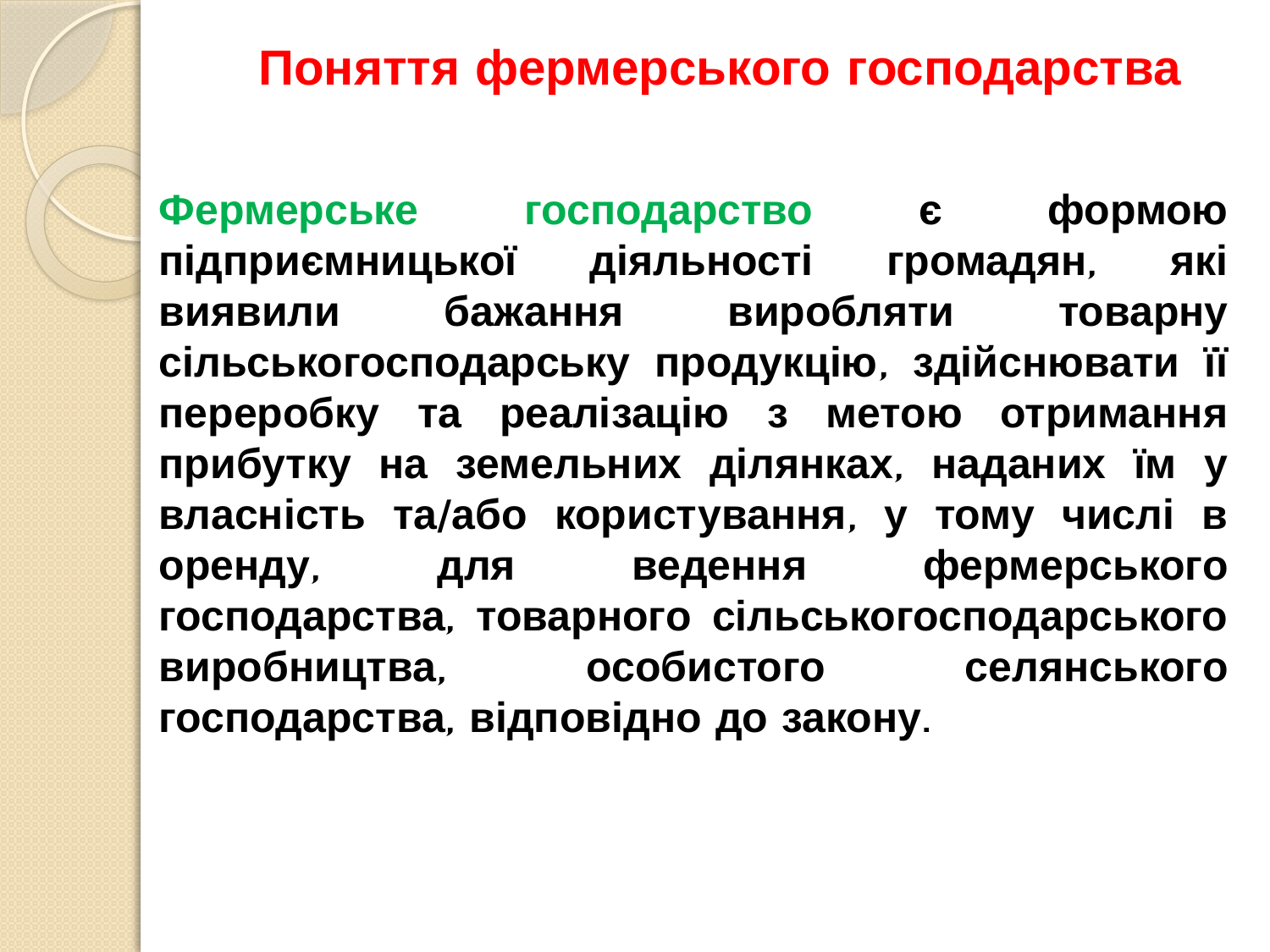

# Поняття фермерського господарства
Фермерське господарство є формою підприємницької діяльності громадян, які виявили бажання виробляти товарну сільськогосподарську продукцію, здійснювати її переробку та реалізацію з метою отримання прибутку на земельних ділянках, наданих їм у власність та/або користування, у тому числі в оренду, для ведення фермерського господарства, товарного сільськогосподарського виробництва, особистого селянського господарства, відповідно до закону.